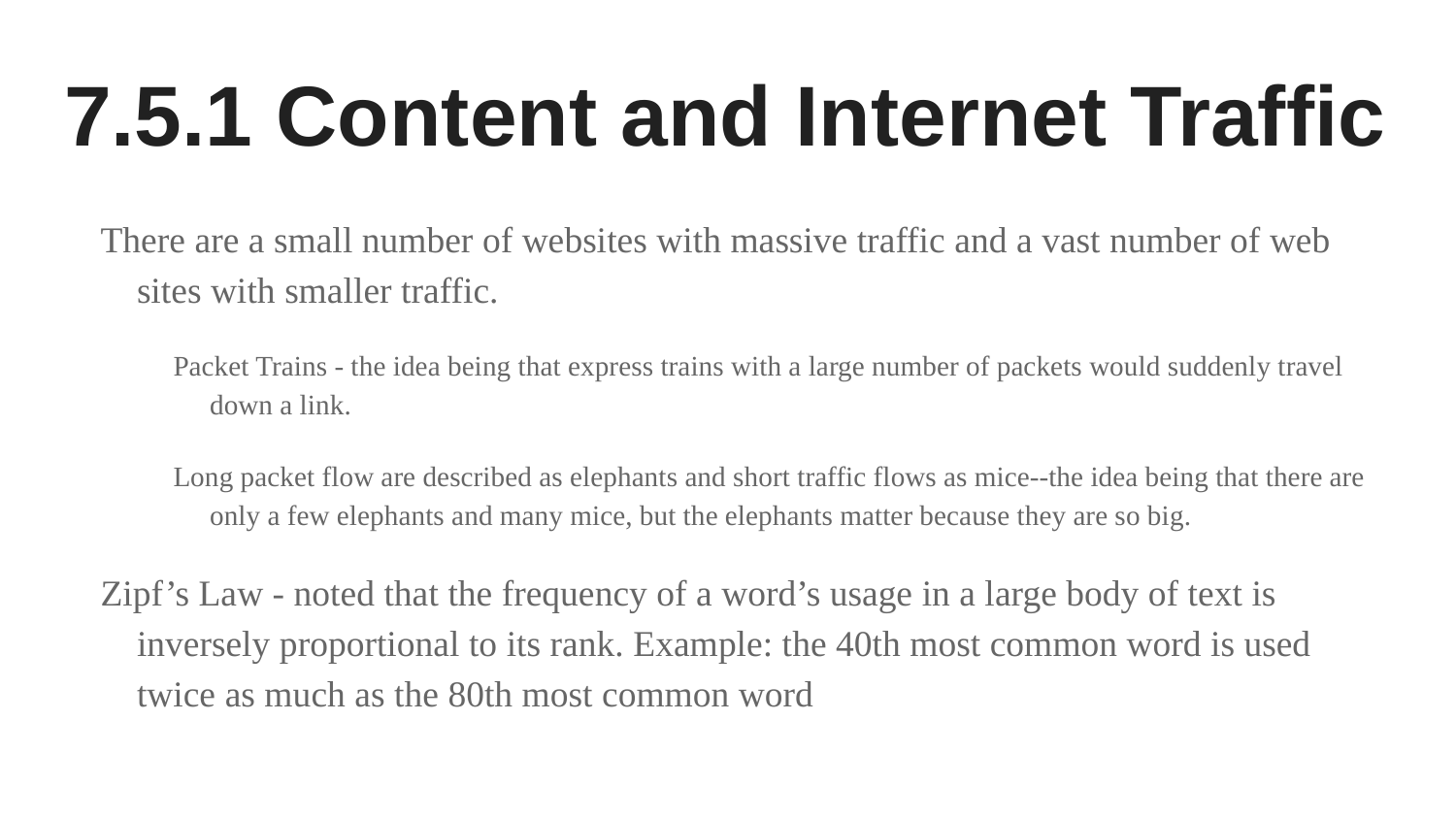

# 7.5.1 Content and Internet Traffic
There are a small number of websites with massive traffic and a vast number of web sites with smaller traffic.
Packet Trains - the idea being that express trains with a large number of packets would suddenly travel down a link.
Long packet flow are described as elephants and short traffic flows as mice--the idea being that there are only a few elephants and many mice, but the elephants matter because they are so big.
Zipf’s Law - noted that the frequency of a word’s usage in a large body of text is inversely proportional to its rank. Example: the 40th most common word is used twice as much as the 80th most common word